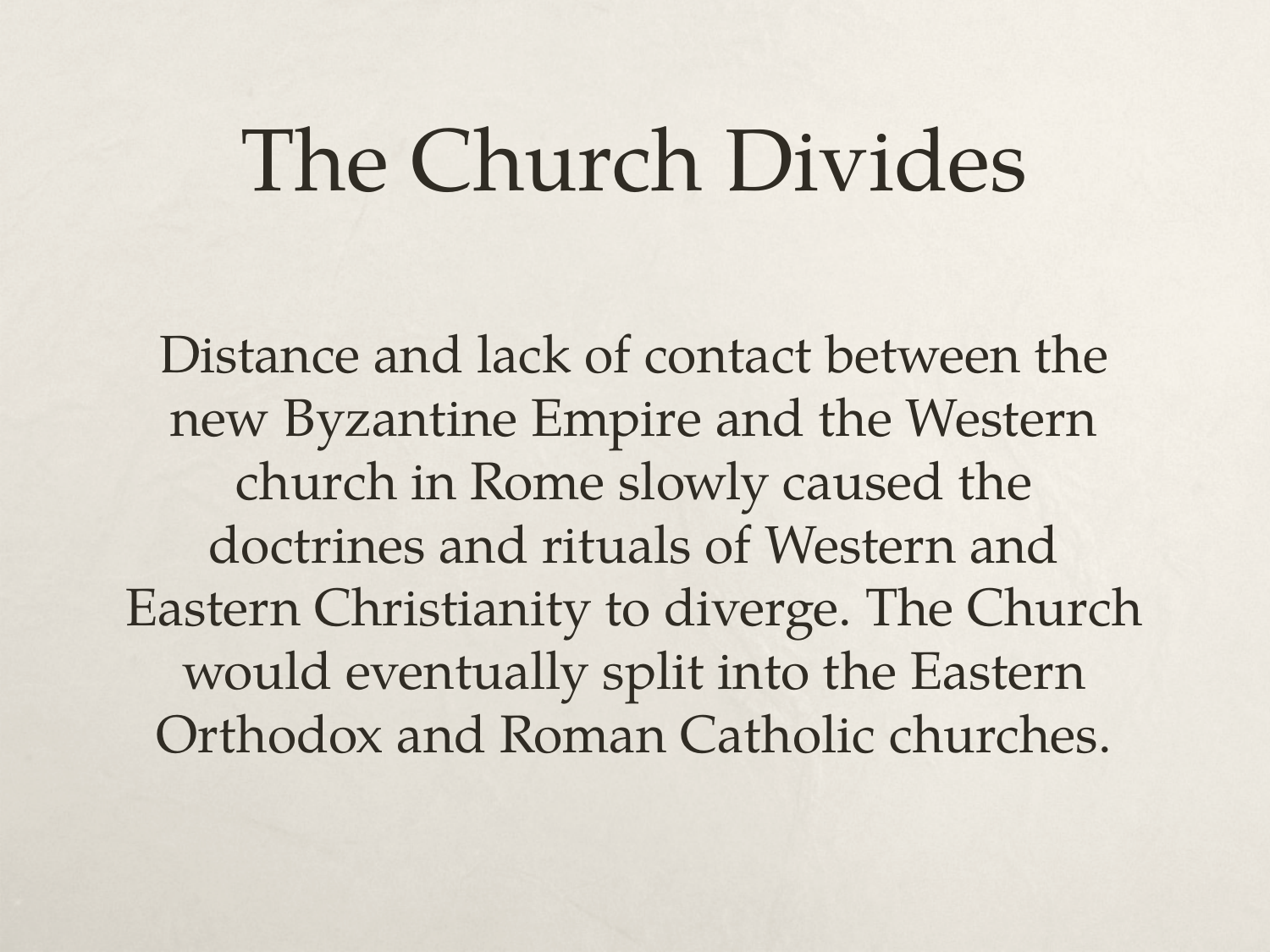

# The Church Divides
Distance and lack of contact between the new Byzantine Empire and the Western church in Rome slowly caused the doctrines and rituals of Western and Eastern Christianity to diverge. The Church would eventually split into the Eastern Orthodox and Roman Catholic churches.